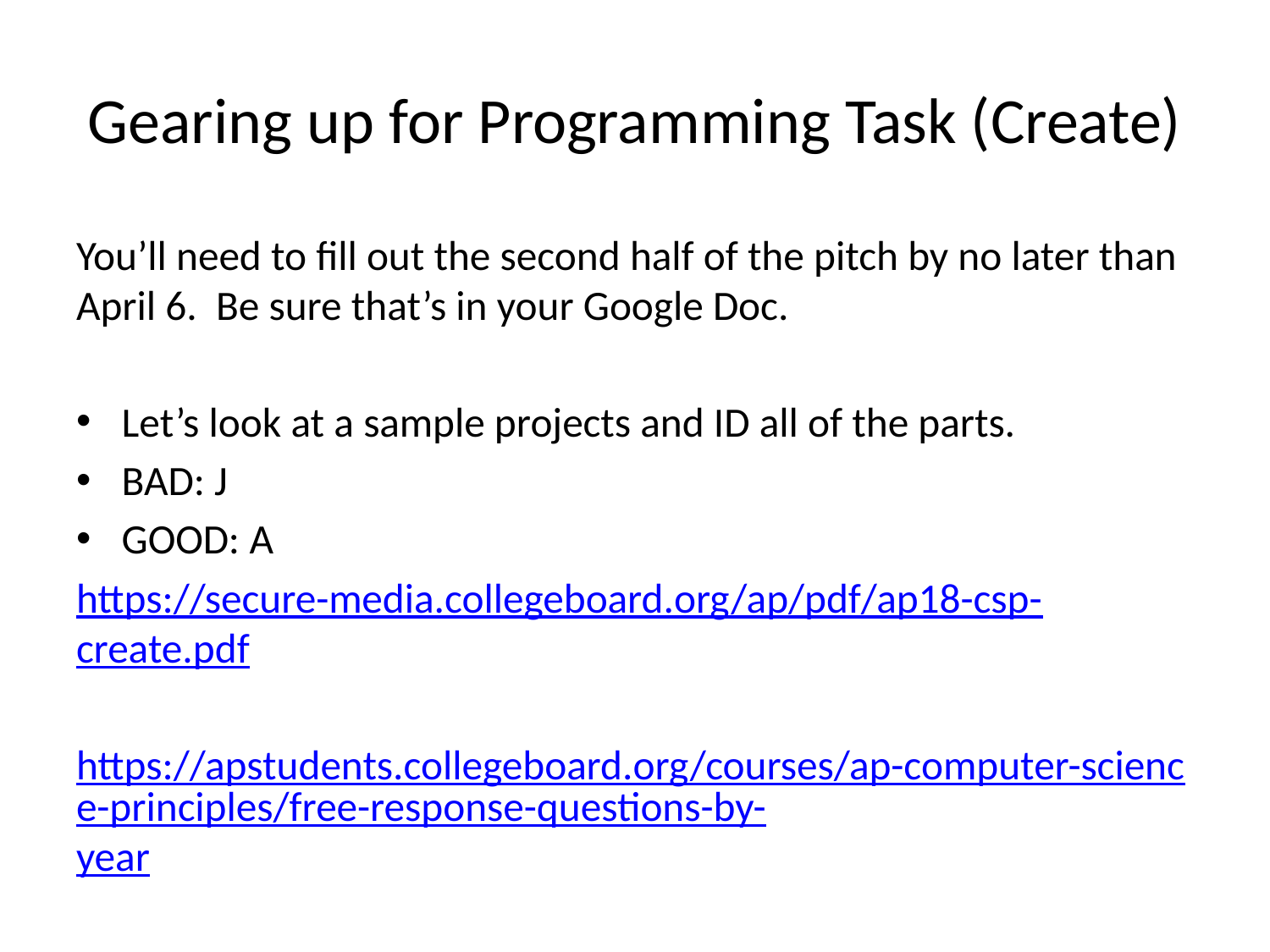

# Gearing up for Programming Task (Create)
You’ll need to fill out the second half of the pitch by no later than April 6.  Be sure that’s in your Google Doc.

Let’s look at a sample projects and ID all of the parts.
BAD: J
GOOD: A
https://secure-media.collegeboard.org/ap/pdf/ap18-csp-create.pdf

https://apstudents.collegeboard.org/courses/ap-computer-science-principles/free-response-questions-by-year